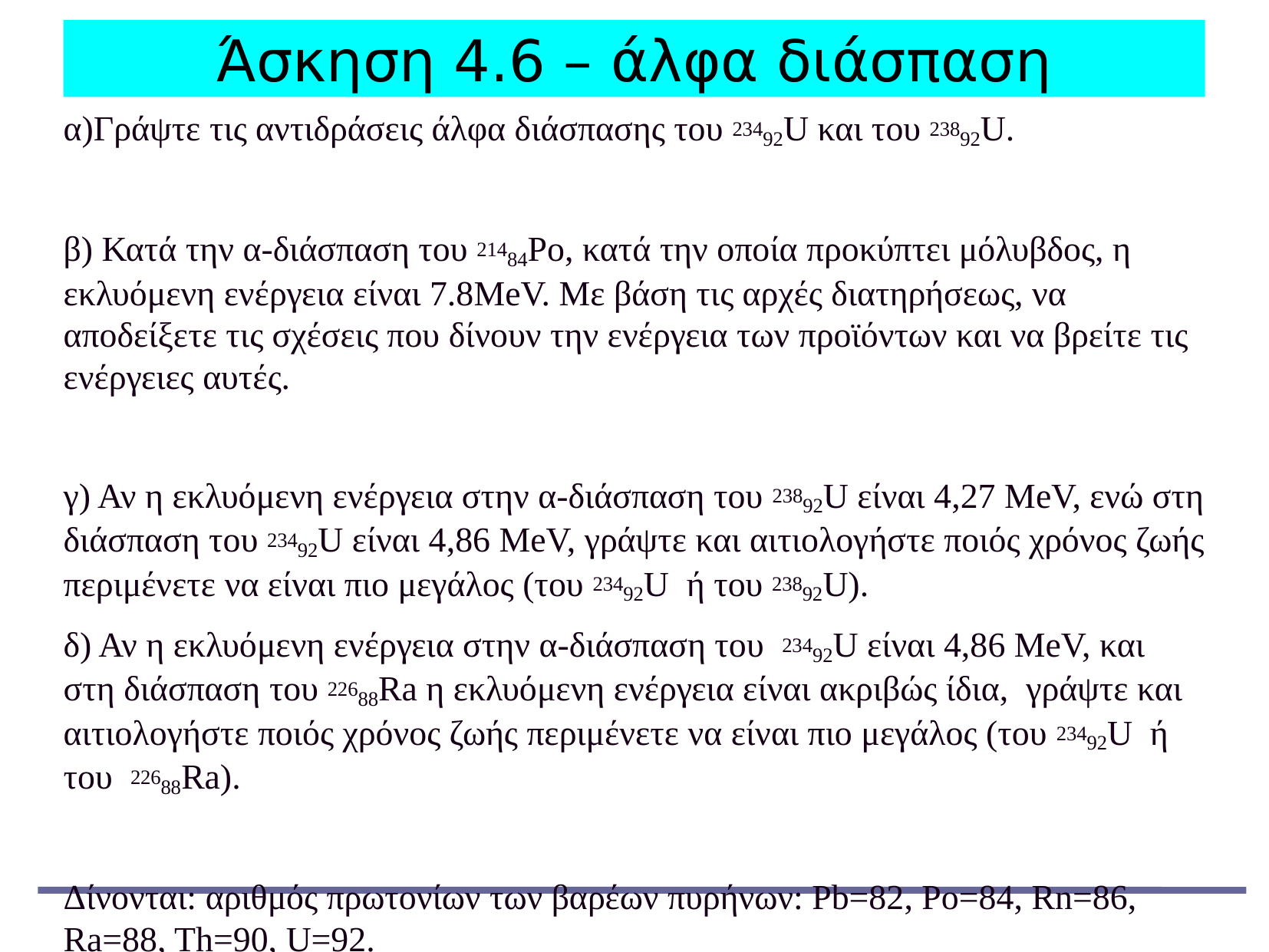

Άσκηση 4.6 – άλφα διάσπαση
α)Γράψτε τις αντιδράσεις άλφα διάσπασης του 23492U και του 23892U.

β) Κατά την α-διάσπαση του 21484Po, κατά την οποία προκύπτει μόλυβδος, η εκλυόμενη ενέργεια είναι 7.8MeV. Με βάση τις αρχές διατηρήσεως, να αποδείξετε τις σχέσεις που δίνουν την ενέργεια των προϊόντων και να βρείτε τις ενέργειες αυτές.

γ) Αν η εκλυόμενη ενέργεια στην α-διάσπαση του 23892U είναι 4,27 MeV, ενώ στη διάσπαση του 23492U είναι 4,86 MeV, γράψτε και αιτιολογήστε ποιός χρόνος ζωής περιμένετε να είναι πιο μεγάλος (του 23492U  ή του 23892U).
δ) Αν η εκλυόμενη ενέργεια στην α-διάσπαση του  23492U είναι 4,86 MeV, και στη διάσπαση του 22688Ra η εκλυόμενη ενέργεια είναι ακριβώς ίδια,  γράψτε και αιτιολογήστε ποιός χρόνος ζωής περιμένετε να είναι πιο μεγάλος (του 23492U  ή του  22688Ra).

Δίνονται: αριθμός πρωτονίων των βαρέων πυρήνων: Pb=82, Po=84, Rn=86, Ra=88, Th=90, U=92.